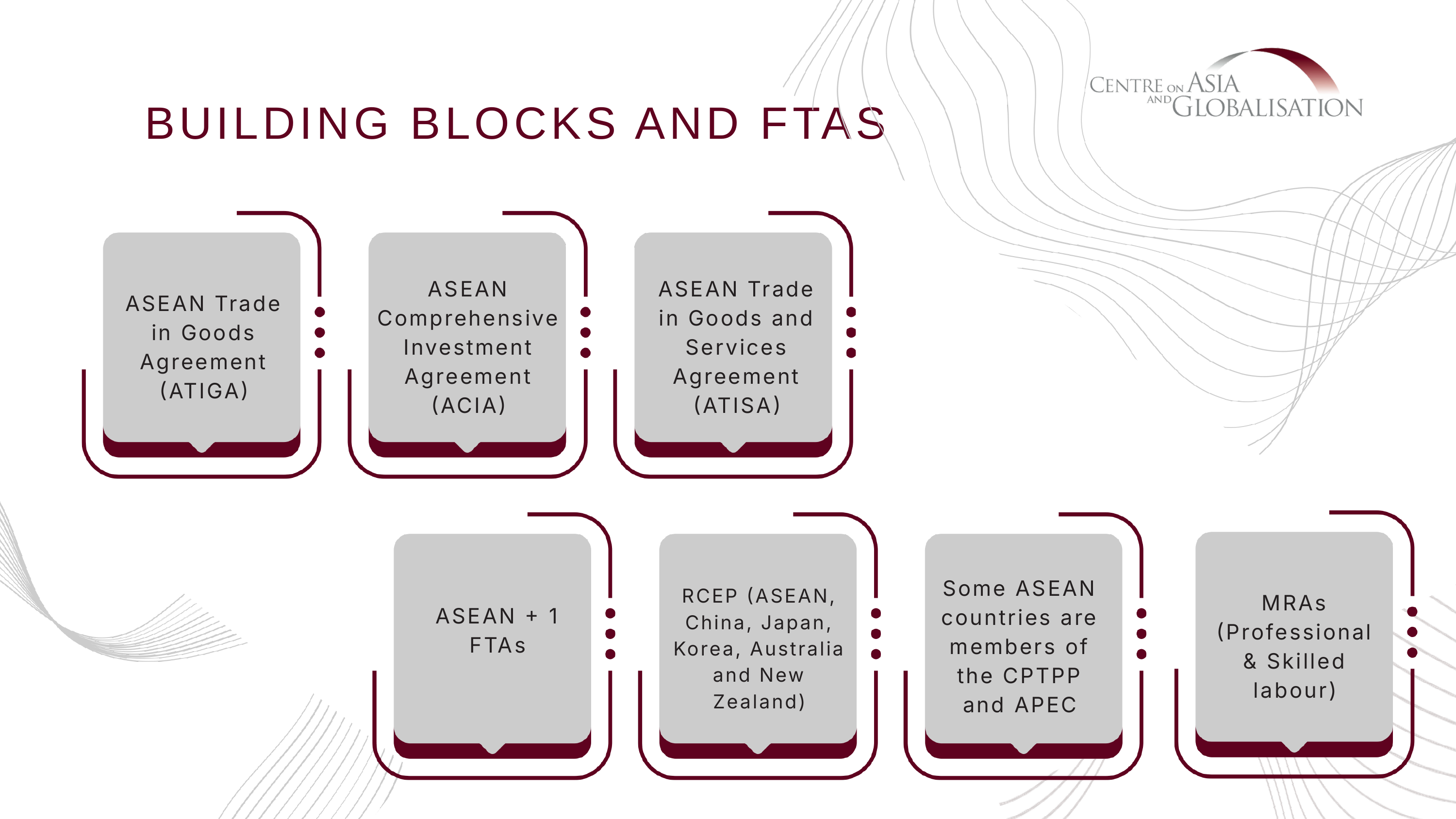

BUILDING BLOCKS AND FTAS

ASEAN Comprehensive Investment Agreement (ACIA)
ASEAN Trade in Goods and Services Agreement (ATISA)
ASEAN Trade in Goods Agreement (ATIGA)

Some ASEAN countries are members of the CPTPP and APEC
RCEP (ASEAN, China, Japan, Korea, Australia and New Zealand)
MRAs (Professional & Skilled labour)
ASEAN + 1 FTAs